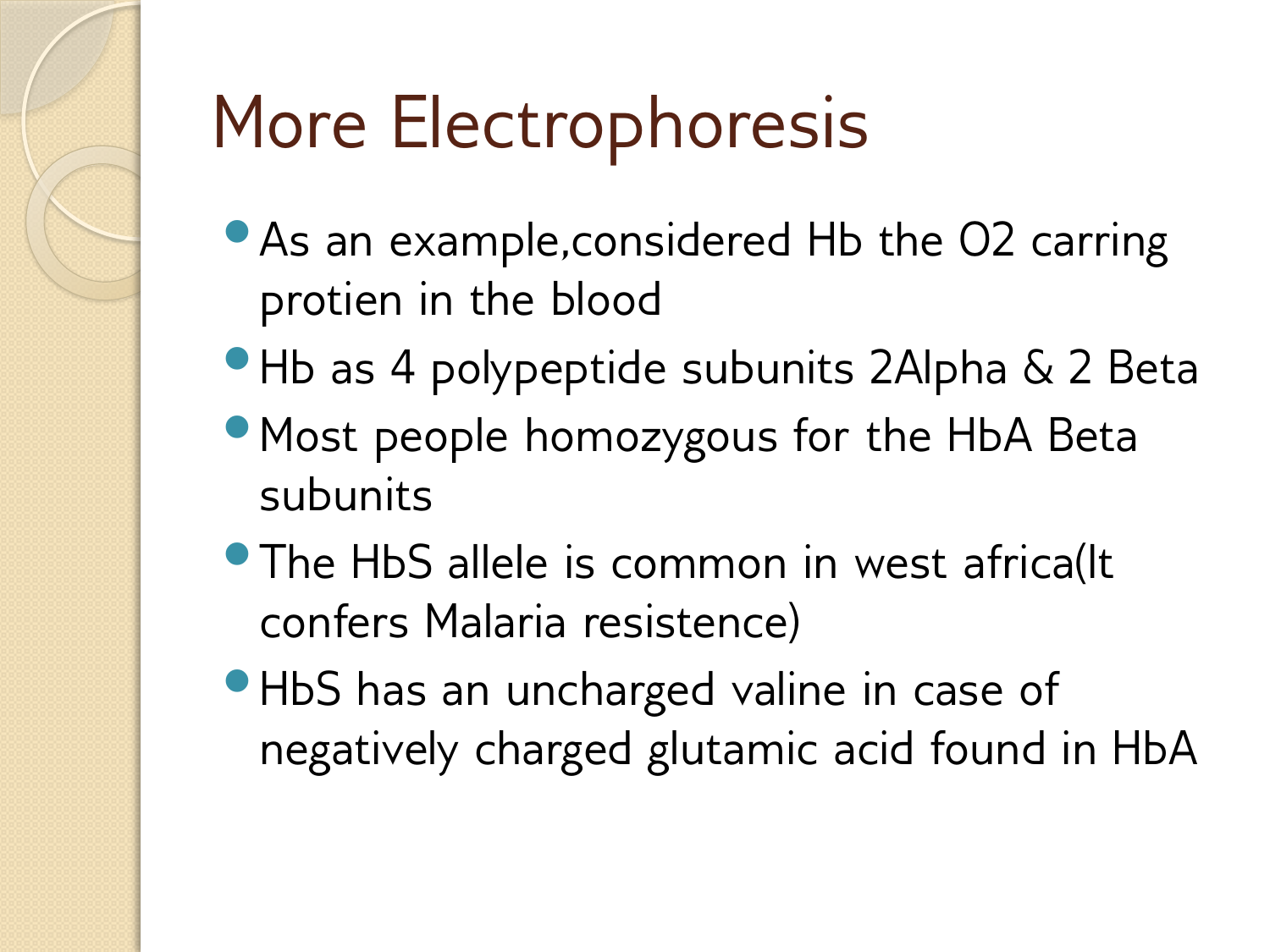

# More Electrophoresis
As an example,considered Hb the O2 carring protien in the blood
Hb as 4 polypeptide subunits 2Alpha & 2 Beta
Most people homozygous for the HbA Beta subunits
The HbS allele is common in west africa(It confers Malaria resistence)
HbS has an uncharged valine in case of negatively charged glutamic acid found in HbA